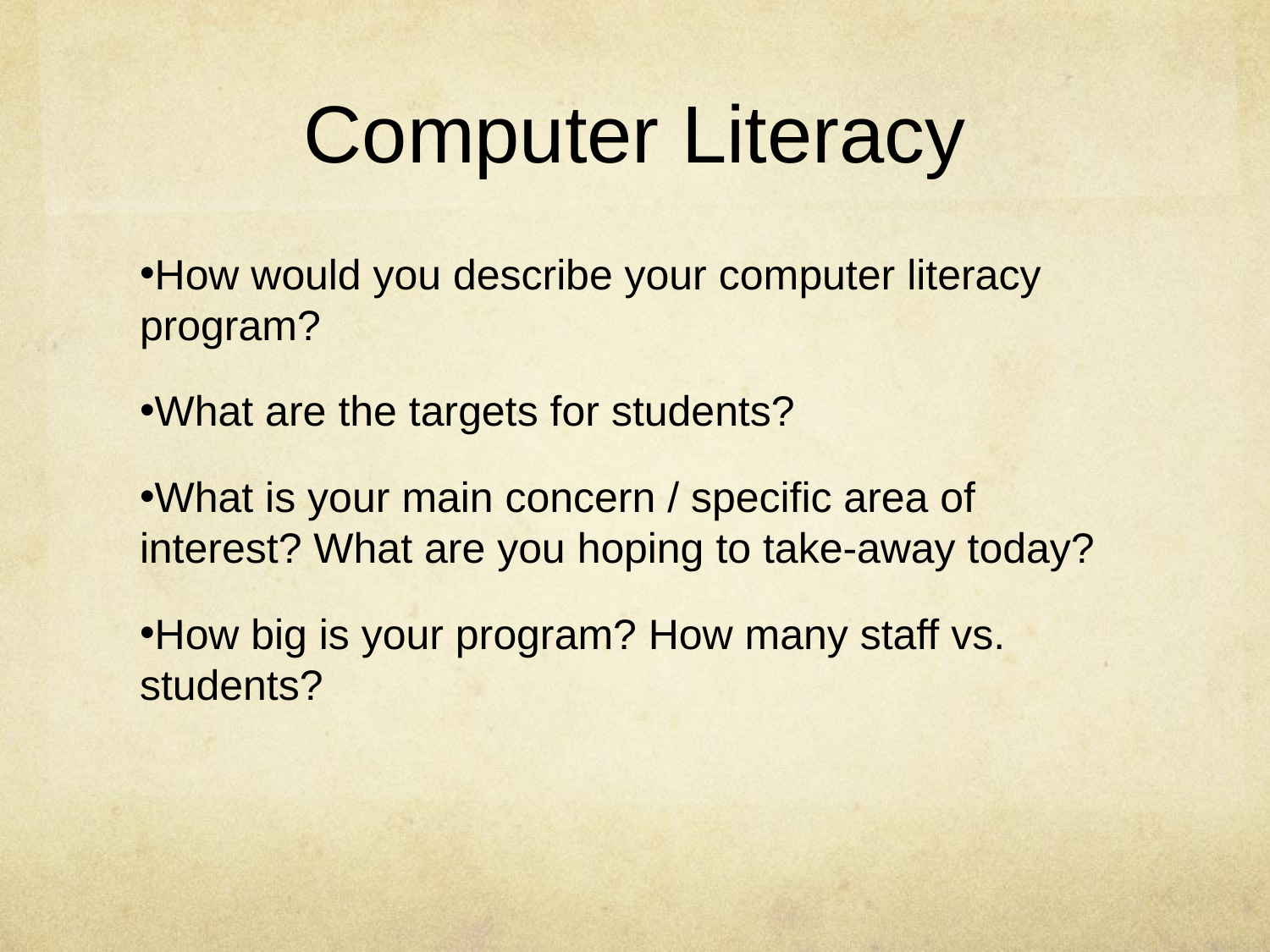

# Computer Literacy
How would you describe your computer literacy program?
What are the targets for students?
What is your main concern / specific area of interest? What are you hoping to take-away today?
How big is your program? How many staff vs. students?